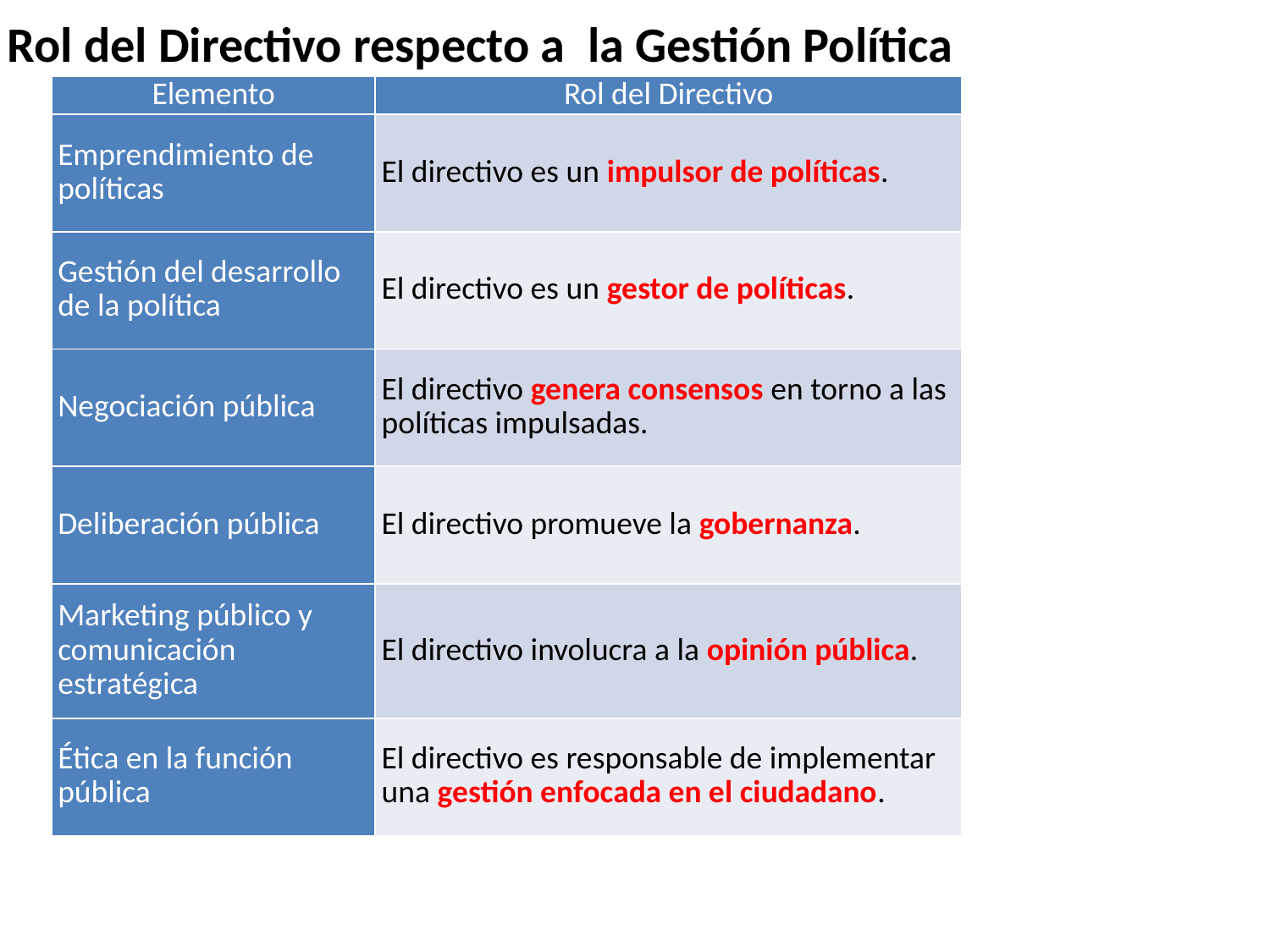

Rol del Directivo respecto a  la Gestión Política
| Elemento | Rol del Directivo |
| --- | --- |
| Emprendimiento de políticas | El directivo es un impulsor de políticas. |
| Gestión del desarrollo de la política | El directivo es un gestor de políticas. |
| Negociación pública | El directivo genera consensos en torno a las políticas impulsadas. |
| Deliberación pública | El directivo promueve la gobernanza. |
| Marketing público y comunicación estratégica | El directivo involucra a la opinión pública. |
| Ética en la función pública | El directivo es responsable de implementar una gestión enfocada en el ciudadano. |